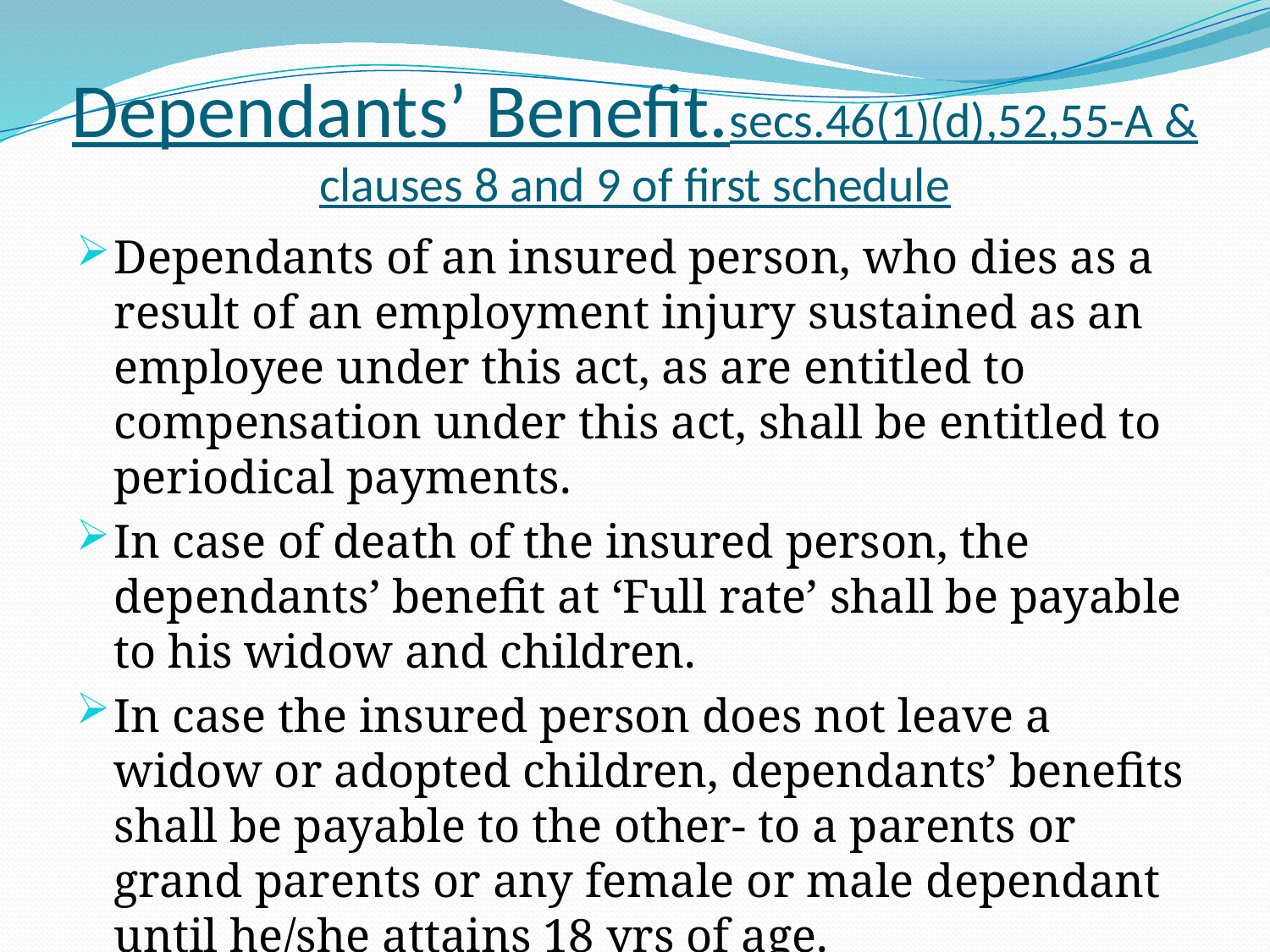

# Dependants’ Benefit.secs.46(1)(d),52,55-A & clauses 8 and 9 of first schedule
Dependants of an insured person, who dies as a result of an employment injury sustained as an employee under this act, as are entitled to compensation under this act, shall be entitled to periodical payments.
In case of death of the insured person, the dependants’ benefit at ‘Full rate’ shall be payable to his widow and children.
In case the insured person does not leave a widow or adopted children, dependants’ benefits shall be payable to the other- to a parents or grand parents or any female or male dependant until he/she attains 18 yrs of age.